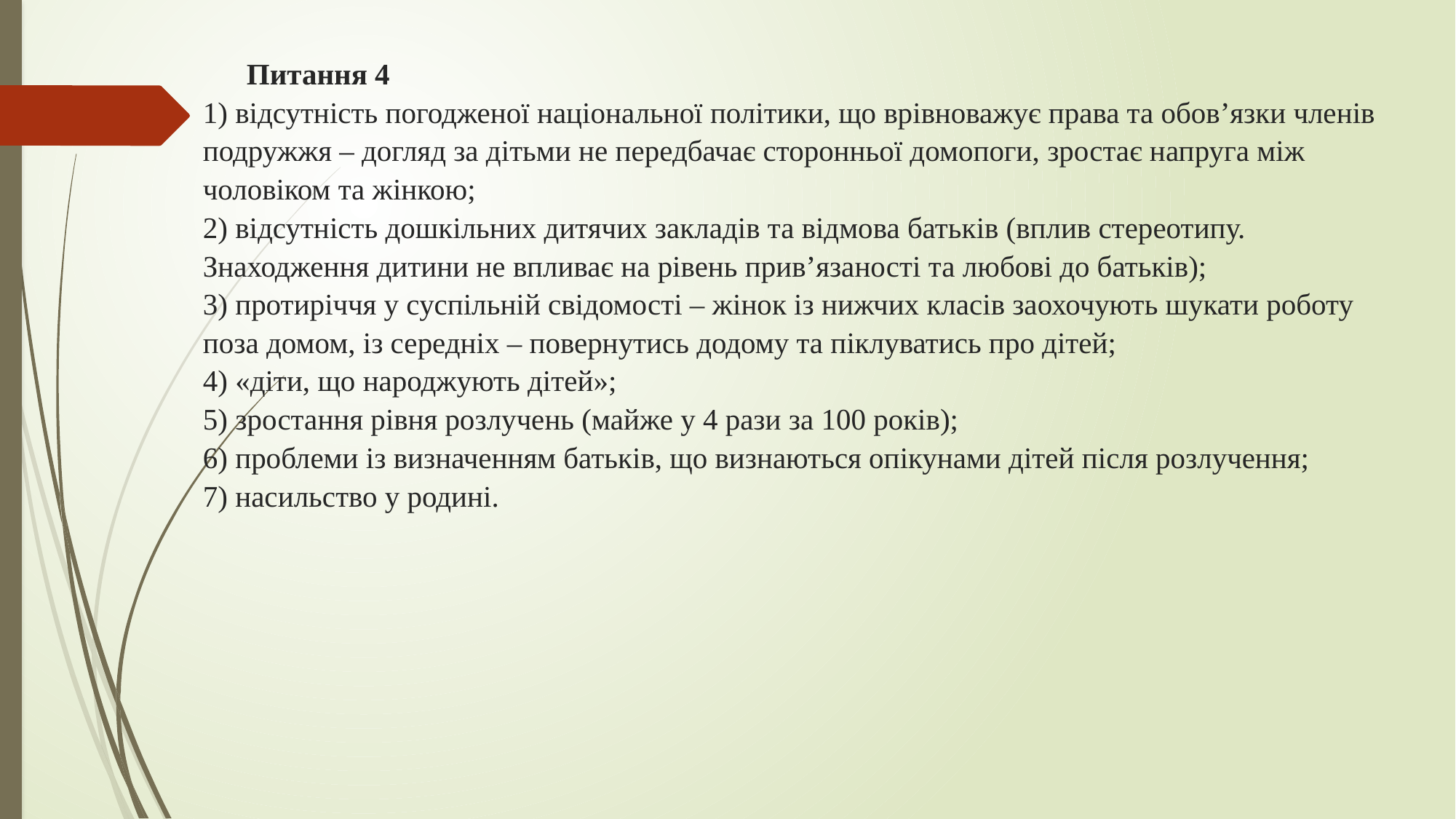

# Питання 4 1) відсутність погодженої національної політики, що врівноважує права та обов’язки членів подружжя – догляд за дітьми не передбачає сторонньої домопоги, зростає напруга між чоловіком та жінкою; 2) відсутність дошкільних дитячих закладів та відмова батьків (вплив стереотипу. Знаходження дитини не впливає на рівень прив’язаності та любові до батьків); 3) протиріччя у суспільній свідомості – жінок із нижчих класів заохочують шукати роботу поза домом, із середніх – повернутись додому та піклуватись про дітей; 4) «діти, що народжують дітей»; 5) зростання рівня розлучень (майже у 4 рази за 100 років); 6) проблеми із визначенням батьків, що визнаються опікунами дітей після розлучення; 7) насильство у родині.